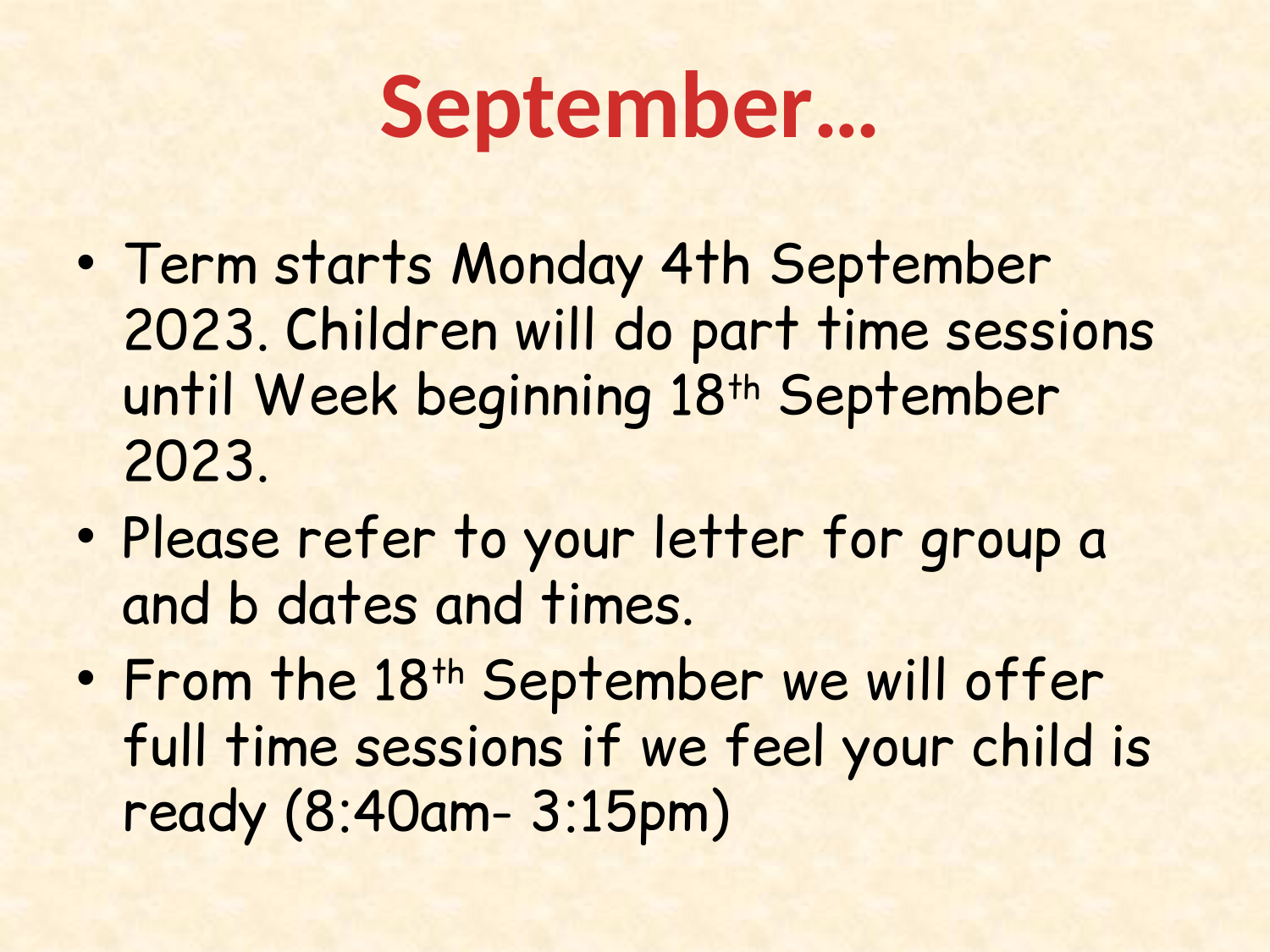

September…
Term starts Monday 4th September 2023. Children will do part time sessions until Week beginning 18th September 2023.
Please refer to your letter for group a and b dates and times.
From the 18th September we will offer full time sessions if we feel your child is ready (8:40am- 3:15pm)